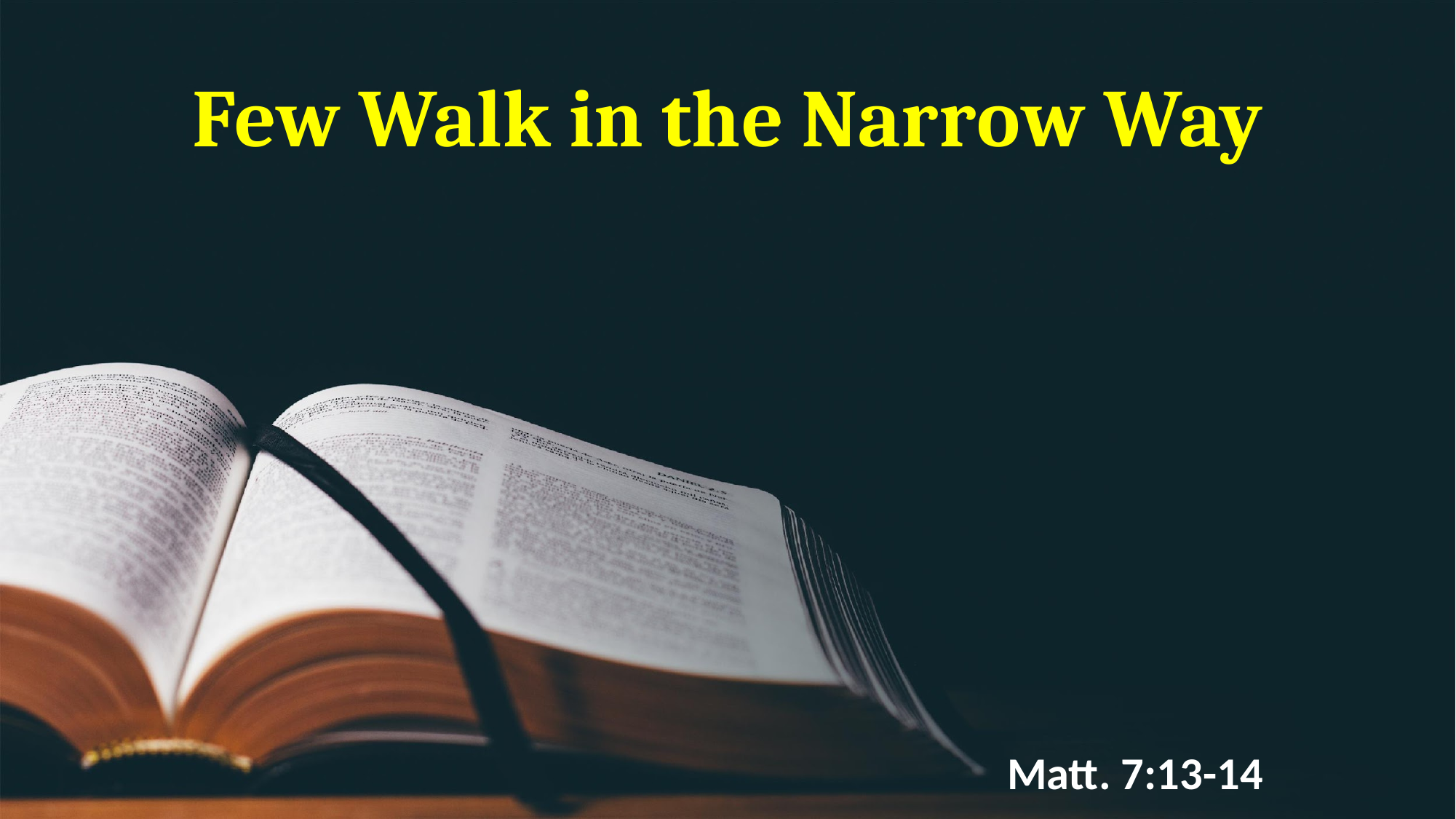

# Few Walk in the Narrow Way
Matt. 7:13-14